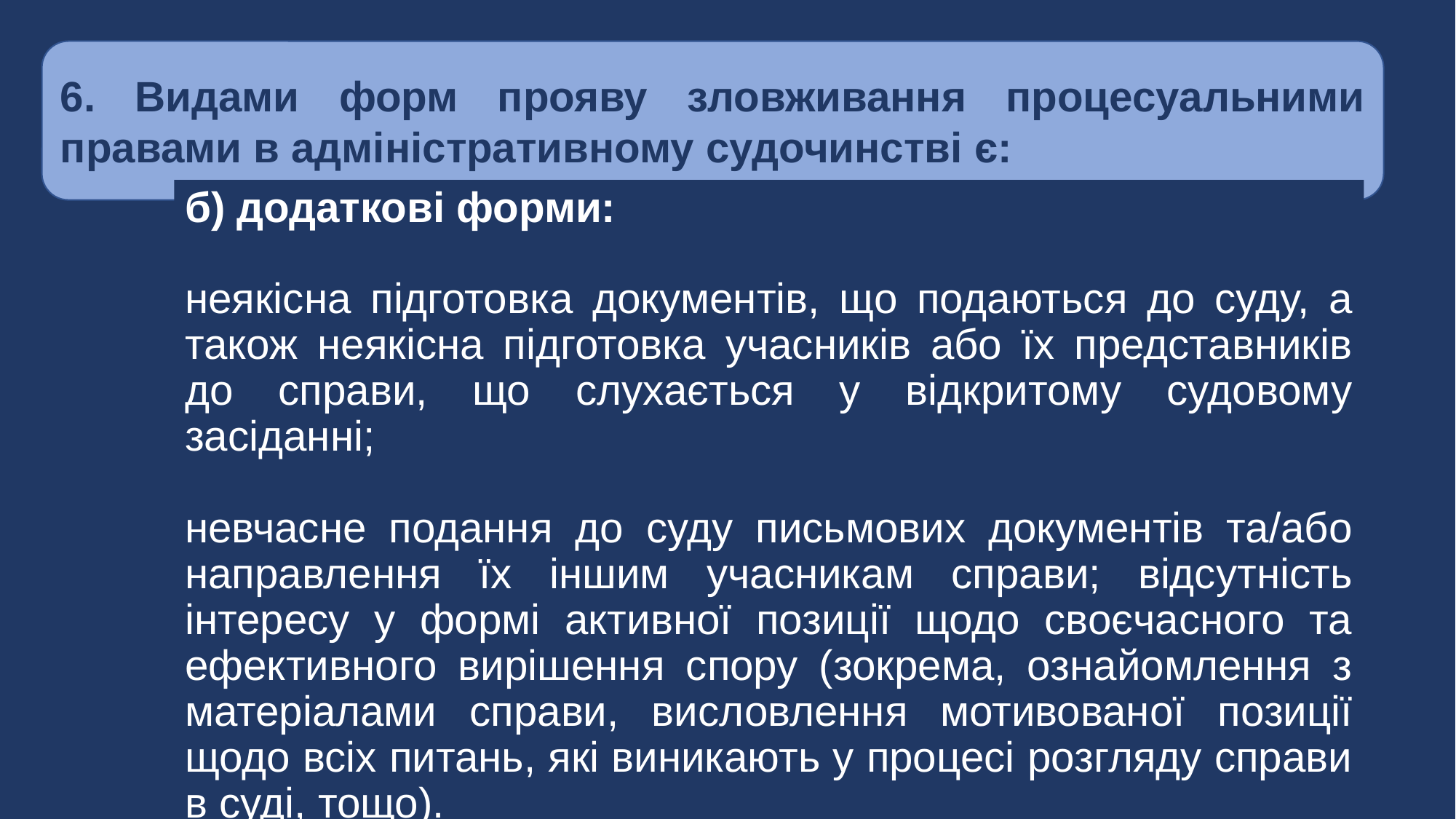

6. Видами форм прояву зловживання процесуальними правами в адміністративному судочинстві є:
б) додаткові форми:

неякісна підготовка документів, що подаються до суду, а також неякісна підготовка учасників або їх представників до справи, що слухається у відкритому судовому засіданні;

невчасне подання до суду письмових документів та/або направлення їх іншим учасникам справи; відсутність інтересу у формі активної позиції щодо своєчасного та ефективного вирішення спору (зокрема, ознайомлення з матеріалами справи, висловлення мотивованої позиції щодо всіх питань, які виникають у процесі розгляду справи в суді, тощо).